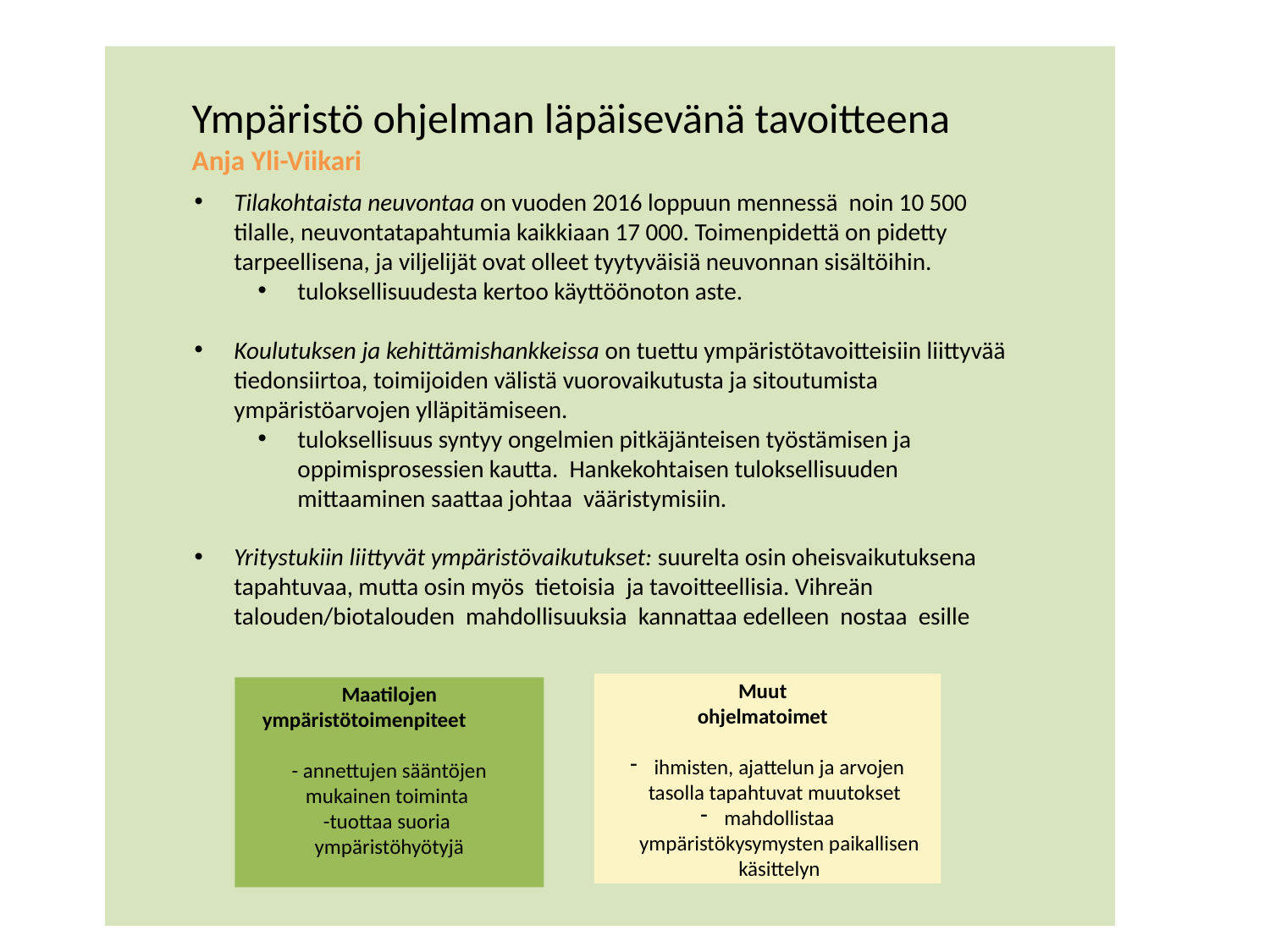

Ympäristö ohjelman läpäisevänä tavoitteena
Anja Yli-Viikari

Tilakohtaista neuvontaa on vuoden 2016 loppuun mennessä  noin 10 500 tilalle, neuvontatapahtumia kaikkiaan 17 000. Toimenpidettä on pidetty tarpeellisena, ja viljelijät ovat olleet tyytyväisiä neuvonnan sisältöihin.
tuloksellisuudesta kertoo käyttöönoton aste.

Koulutuksen ja kehittämishankkeissa on tuettu ympäristötavoitteisiin liittyvää tiedonsiirtoa, toimijoiden välistä vuorovaikutusta ja sitoutumista ympäristöarvojen ylläpitämiseen.
tuloksellisuus syntyy ongelmien pitkäjänteisen työstämisen ja oppimisprosessien kautta.  Hankekohtaisen tuloksellisuuden  mittaaminen saattaa johtaa  vääristymisiin.

Yritystukiin liittyvät ympäristövaikutukset: suurelta osin oheisvaikutuksena tapahtuvaa, mutta osin myös  tietoisia  ja tavoitteellisia. Vihreän talouden/biotalouden  mahdollisuuksia  kannattaa edelleen  nostaa  esille

Muut
ohjelmatoimet

ihmisten, ajattelun ja arvojen tasolla tapahtuvat muutokset
mahdollistaa ympäristökysymysten paikallisen käsittelyn
Maatilojen ympäristötoimenpiteet
- annettujen sääntöjen mukainen toiminta
-tuottaa suoria  ympäristöhyötyjä